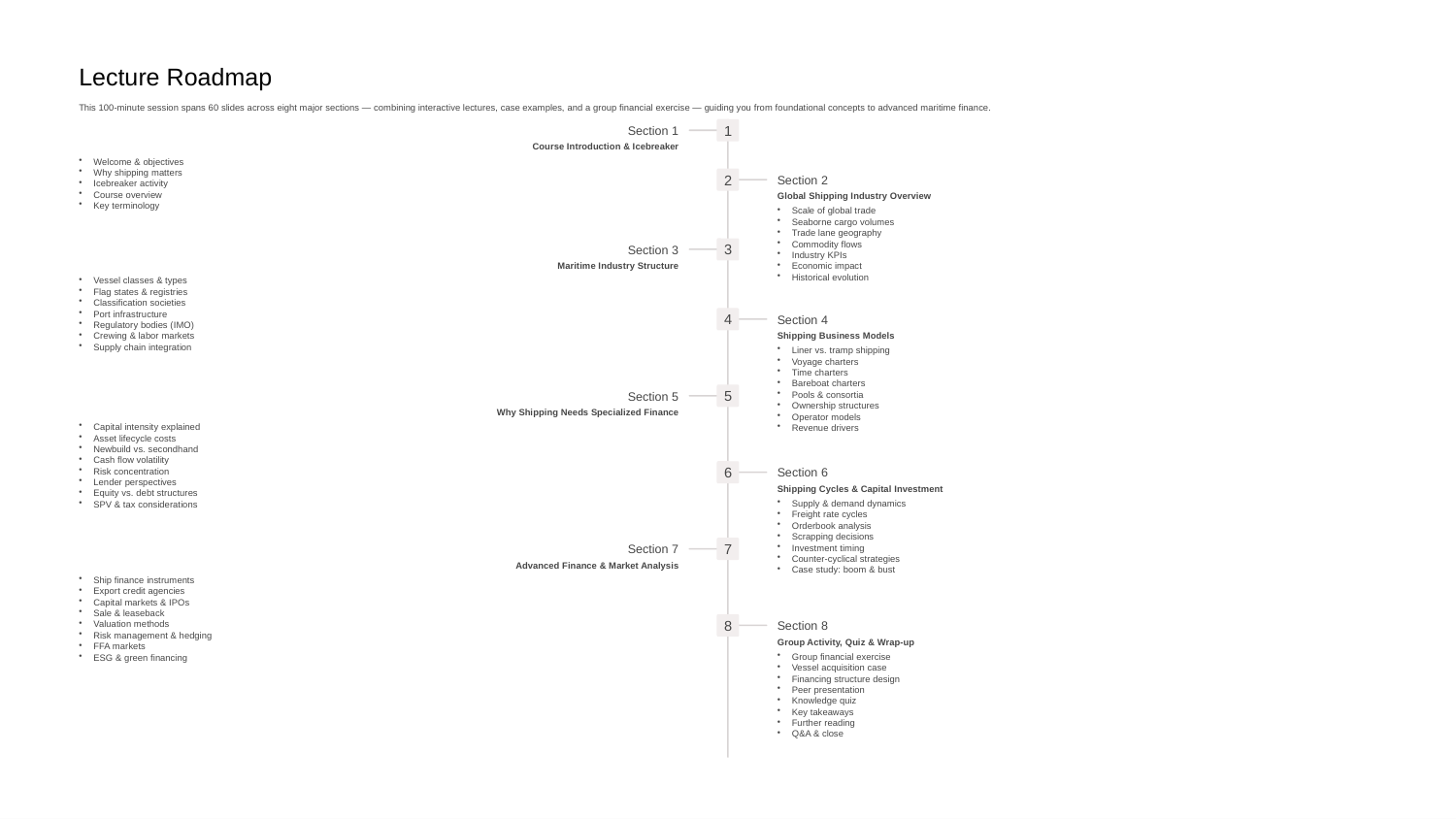

Lecture Roadmap
This 100-minute session spans 60 slides across eight major sections — combining interactive lectures, case examples, and a group financial exercise — guiding you from foundational concepts to advanced maritime finance.

1
Section 1

Course Introduction & Icebreaker
Welcome & objectives
Why shipping matters
Icebreaker activity
Course overview
Key terminology

2
Section 2

Global Shipping Industry Overview
Scale of global trade
Seaborne cargo volumes
Trade lane geography
Commodity flows
Industry KPIs
Economic impact
Historical evolution

3
Section 3

Maritime Industry Structure
Vessel classes & types
Flag states & registries
Classification societies
Port infrastructure
Regulatory bodies (IMO)
Crewing & labor markets
Supply chain integration

4
Section 4

Shipping Business Models
Liner vs. tramp shipping
Voyage charters
Time charters
Bareboat charters
Pools & consortia
Ownership structures
Operator models
Revenue drivers

5
Section 5

Why Shipping Needs Specialized Finance
Capital intensity explained
Asset lifecycle costs
Newbuild vs. secondhand
Cash flow volatility
Risk concentration
Lender perspectives
Equity vs. debt structures
SPV & tax considerations

6
Section 6

Shipping Cycles & Capital Investment
Supply & demand dynamics
Freight rate cycles
Orderbook analysis
Scrapping decisions
Investment timing
Counter-cyclical strategies
Case study: boom & bust

7
Section 7

Advanced Finance & Market Analysis
Ship finance instruments
Export credit agencies
Capital markets & IPOs
Sale & leaseback
Valuation methods
Risk management & hedging
FFA markets
ESG & green financing

8
Section 8

Group Activity, Quiz & Wrap-up
Group financial exercise
Vessel acquisition case
Financing structure design
Peer presentation
Knowledge quiz
Key takeaways
Further reading
Q&A & close